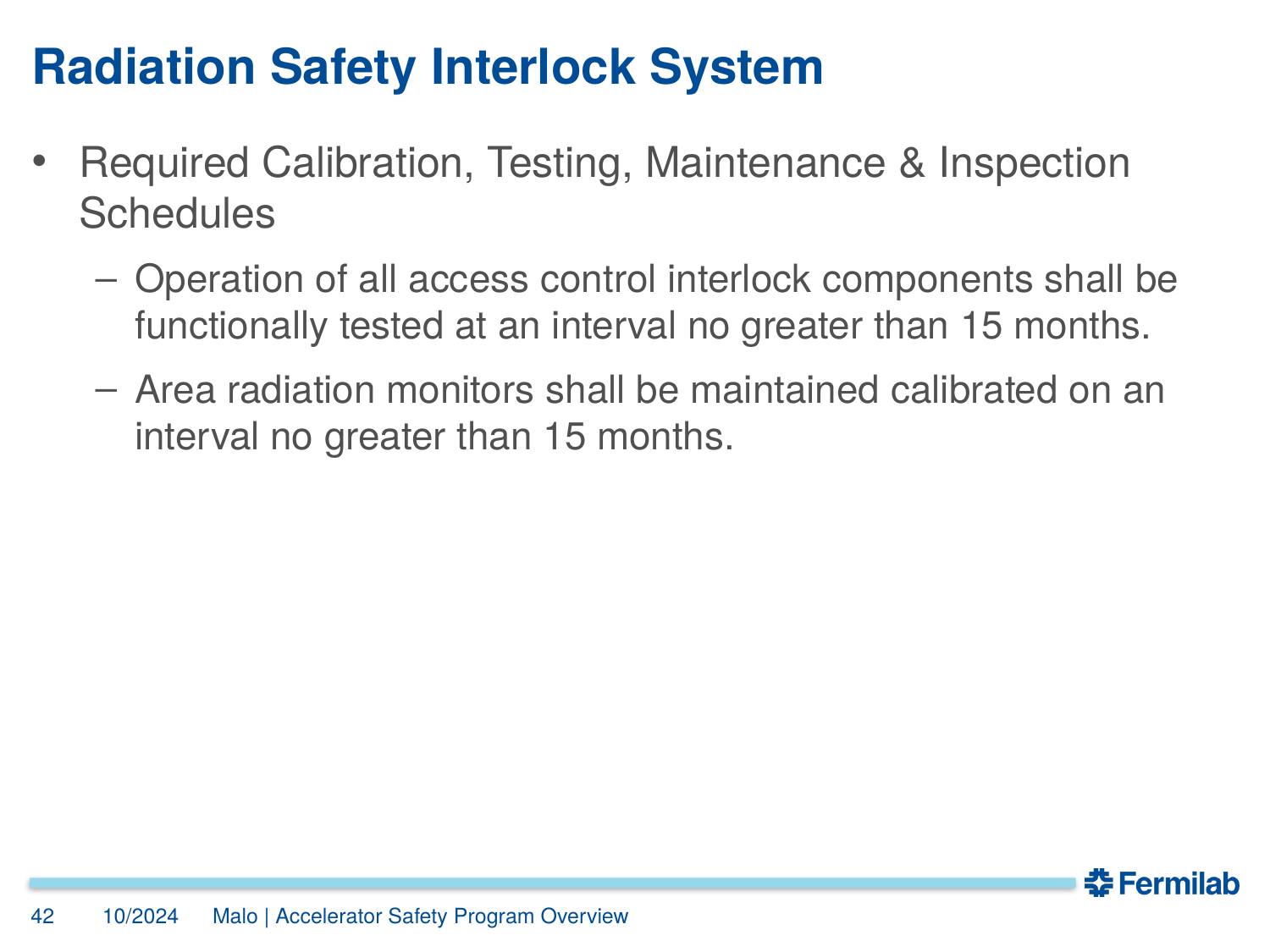

# Radiation Safety Interlock System
Required Calibration, Testing, Maintenance & Inspection Schedules
Operation of all access control interlock components shall be functionally tested at an interval no greater than 15 months.
Area radiation monitors shall be maintained calibrated on an interval no greater than 15 months.
42
10/2024
Malo | Accelerator Safety Program Overview